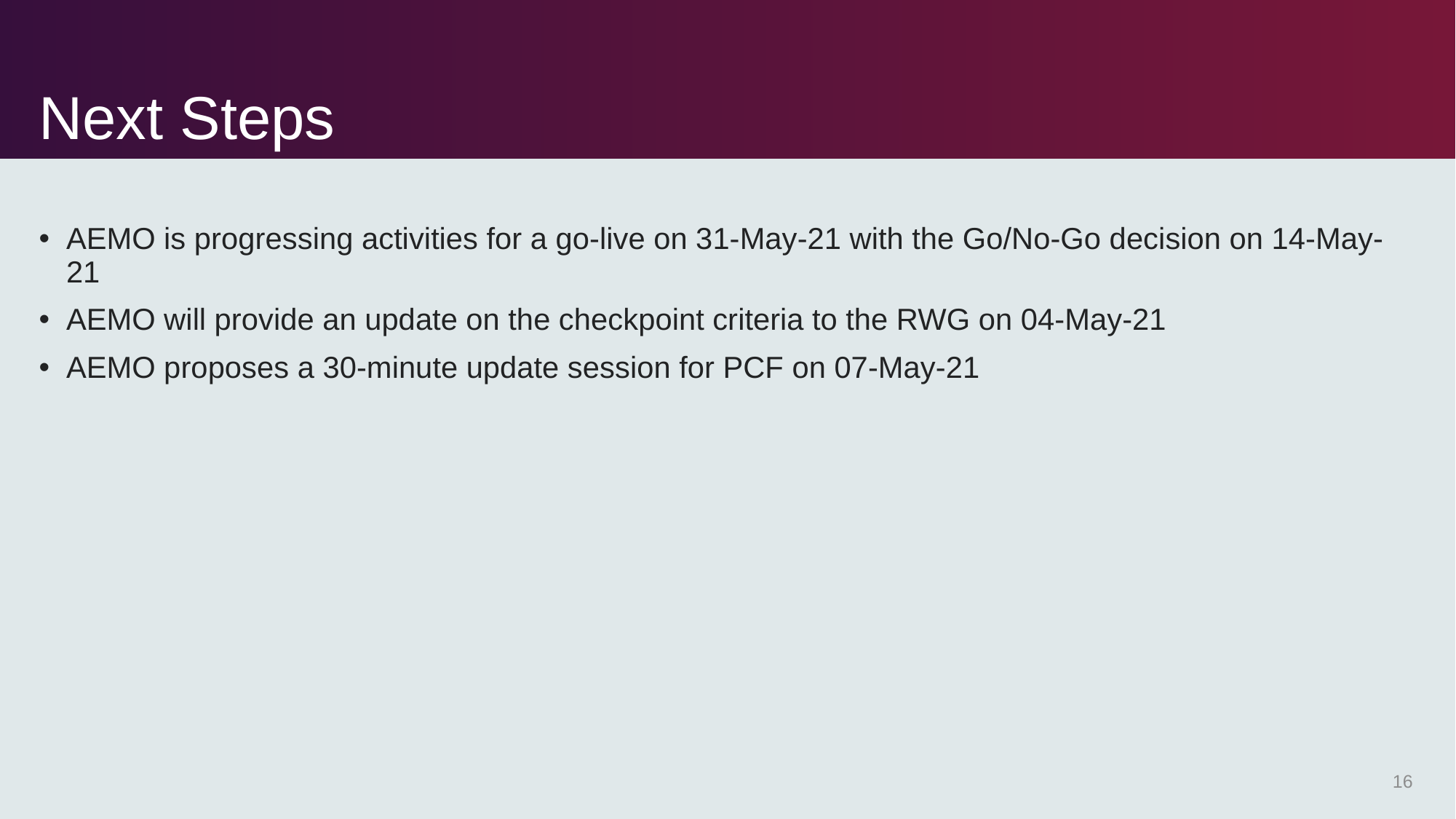

# Next Steps
AEMO is progressing activities for a go-live on 31-May-21 with the Go/No-Go decision on 14-May-21
AEMO will provide an update on the checkpoint criteria to the RWG on 04-May-21
AEMO proposes a 30-minute update session for PCF on 07-May-21

16